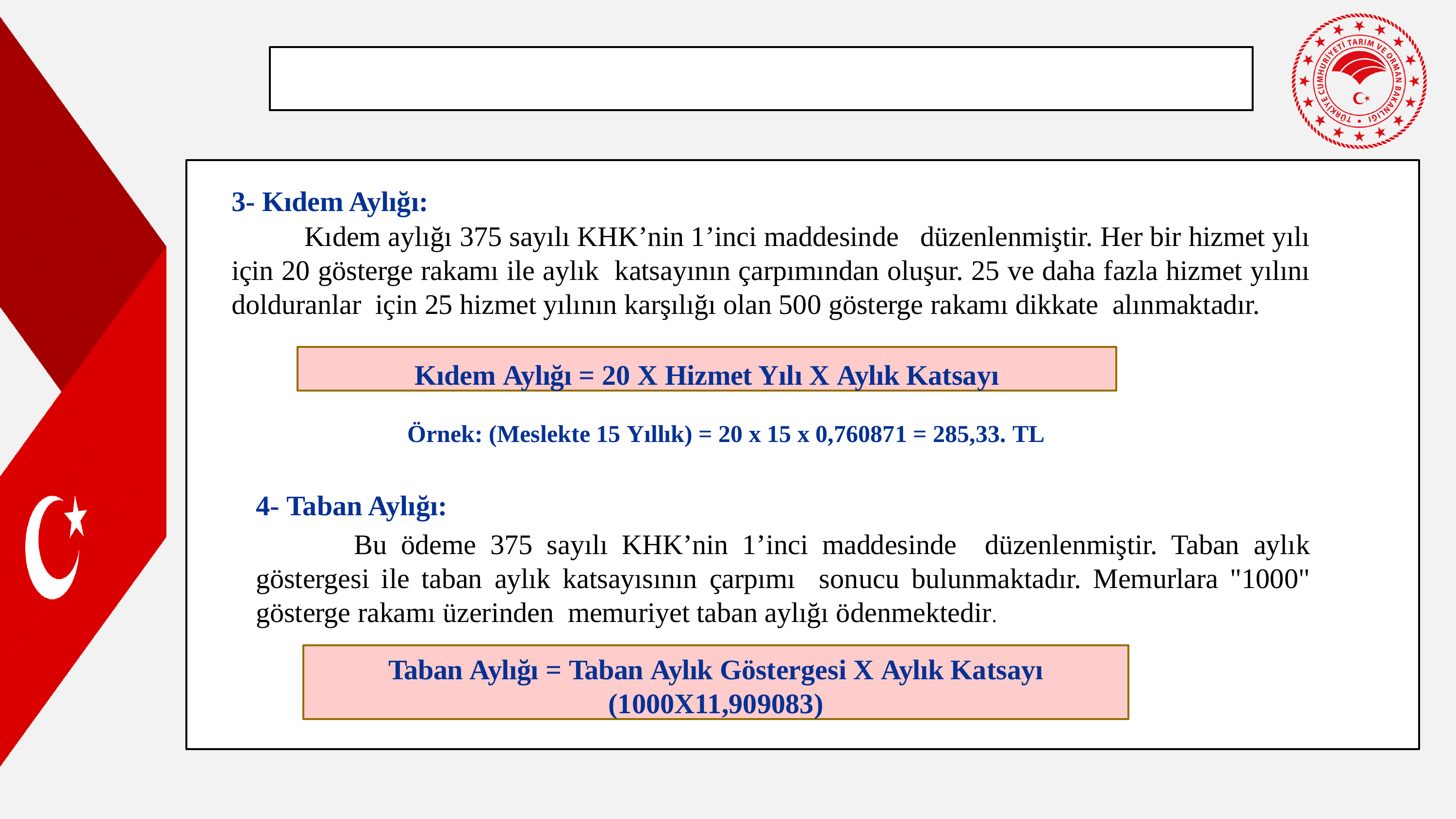

3- Kıdem Aylığı:
	Kıdem aylığı 375 sayılı KHK’nin 1’inci maddesinde   düzenlenmiştir. Her bir hizmet yılı için 20 gösterge rakamı ile aylık  katsayının çarpımından oluşur. 25 ve daha fazla hizmet yılını dolduranlar  için 25 hizmet yılının karşılığı olan 500 gösterge rakamı dikkate  alınmaktadır.
Kıdem Aylığı = 20 X Hizmet Yılı X Aylık Katsayı
                         Örnek: (Meslekte 15 Yıllık) = 20 x 15 x 0,760871 = 285,33. TL

4- Taban Aylığı:
       Bu ödeme 375 sayılı KHK’nin 1’inci maddesinde  düzenlenmiştir. Taban aylık göstergesi ile taban aylık katsayısının çarpımı  sonucu bulunmaktadır. Memurlara "1000" gösterge rakamı üzerinden  memuriyet taban aylığı ödenmektedir.
Taban Aylığı = Taban Aylık Göstergesi X Aylık Katsayı
(1000X11,909083)